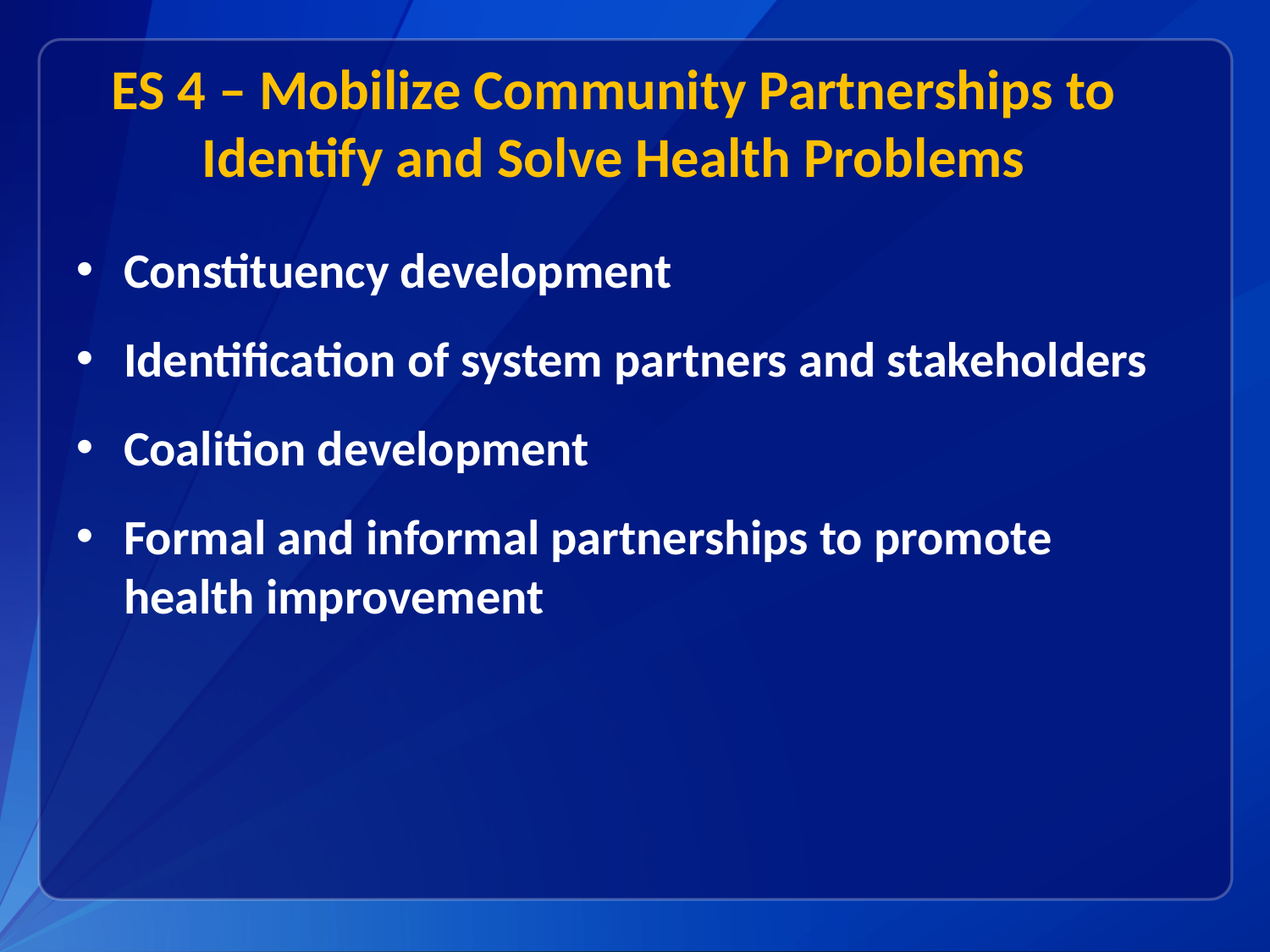

# ES 4 – Mobilize Community Partnerships to Identify and Solve Health Problems
Constituency development
Identification of system partners and stakeholders
Coalition development
Formal and informal partnerships to promote health improvement